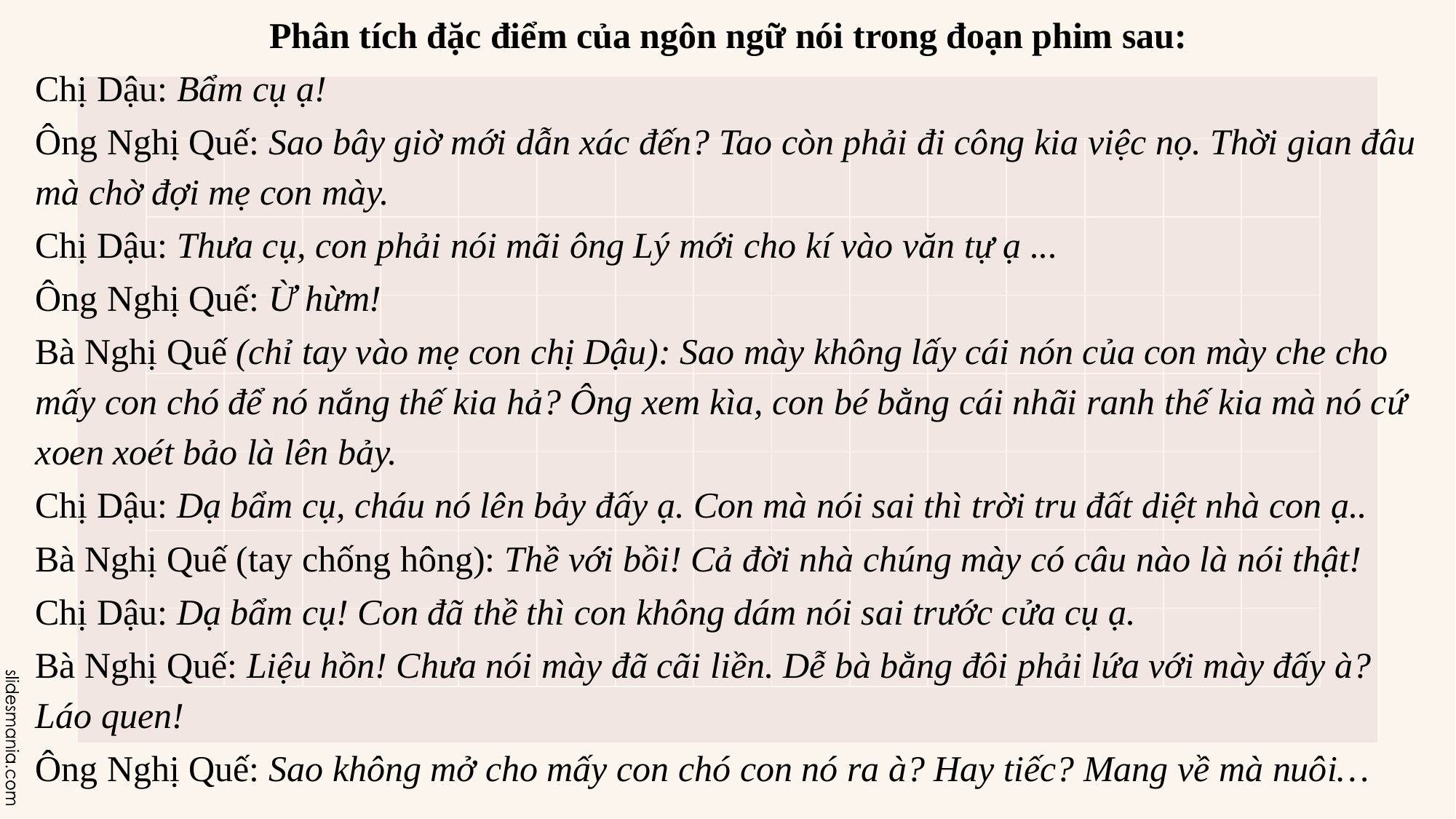

Phân tích đặc điểm của ngôn ngữ nói trong đoạn phim sau:
Chị Dậu: Bẩm cụ ạ!
Ông Nghị Quế: Sao bây giờ mới dẫn xác đến? Tao còn phải đi công kia việc nọ. Thời gian đâu mà chờ đợi mẹ con mày.
Chị Dậu: Thưa cụ, con phải nói mãi ông Lý mới cho kí vào văn tự ạ ...
Ông Nghị Quế: Ừ hừm!
Bà Nghị Quế (chỉ tay vào mẹ con chị Dậu): Sao mày không lấy cái nón của con mày che cho mấy con chó để nó nắng thế kia hả? Ông xem kìa, con bé bằng cái nhãi ranh thế kia mà nó cứ xoen xoét bảo là lên bảy.
Chị Dậu: Dạ bẩm cụ, cháu nó lên bảy đấy ạ. Con mà nói sai thì trời tru đất diệt nhà con ạ..
Bà Nghị Quế (tay chống hông): Thề với bồi! Cả đời nhà chúng mày có câu nào là nói thật!
Chị Dậu: Dạ bẩm cụ! Con đã thề thì con không dám nói sai trước cửa cụ ạ.
Bà Nghị Quế: Liệu hồn! Chưa nói mày đã cãi liền. Dễ bà bằng đôi phải lứa với mày đấy à? Láo quen!
Ông Nghị Quế: Sao không mở cho mấy con chó con nó ra à? Hay tiếc? Mang về mà nuôi…